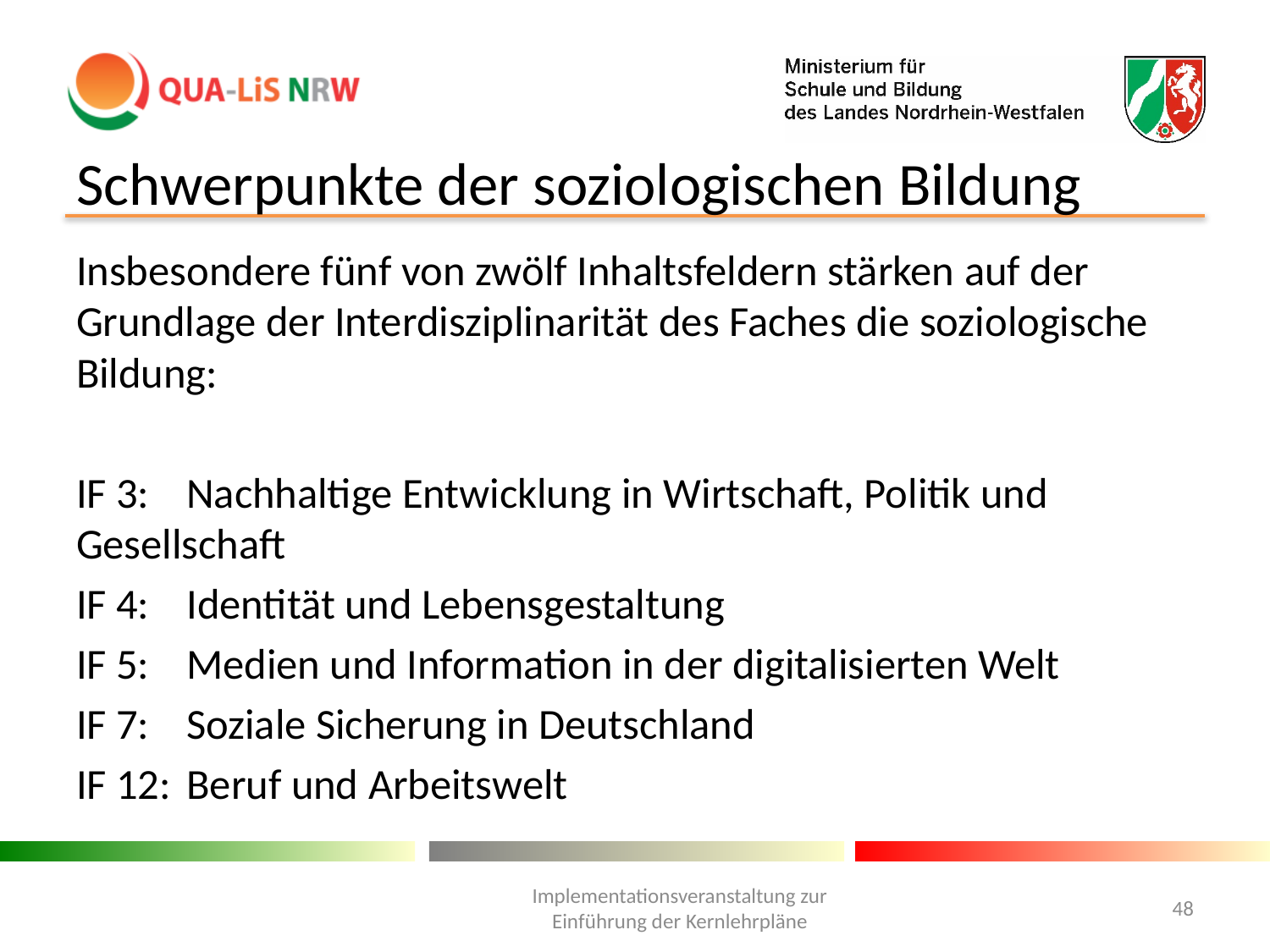

# Schwerpunkte der soziologischen Bildung
Insbesondere fünf von zwölf Inhaltsfeldern stärken auf der Grundlage der Interdisziplinarität des Faches die soziologische Bildung:

IF 3: 	Nachhaltige Entwicklung in Wirtschaft, Politik und 	Gesellschaft
IF 4: 	Identität und Lebensgestaltung
IF 5: 	Medien und Information in der digitalisierten Welt
IF 7: 	Soziale Sicherung in Deutschland
IF 12:	Beruf und Arbeitswelt

Implementationsveranstaltung zur Einführung der Kernlehrpläne
48